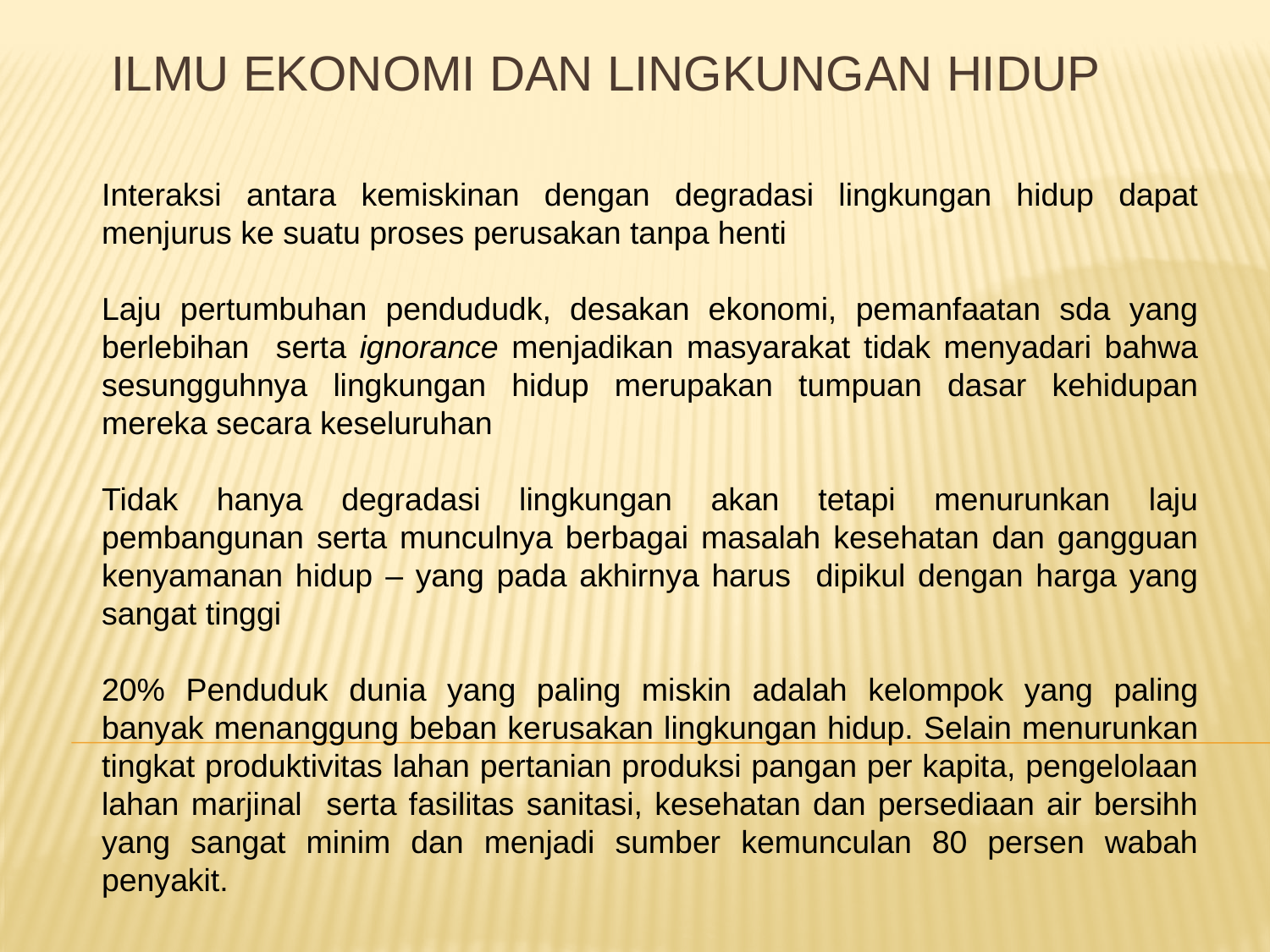

# Ilmu Ekonomi dan Lingkungan Hidup
Interaksi antara kemiskinan dengan degradasi lingkungan hidup dapat menjurus ke suatu proses perusakan tanpa henti

Laju pertumbuhan pendududk, desakan ekonomi, pemanfaatan sda yang berlebihan  serta ignorance menjadikan masyarakat tidak menyadari bahwa sesungguhnya lingkungan hidup merupakan tumpuan dasar kehidupan mereka secara keseluruhan

Tidak hanya degradasi lingkungan akan tetapi menurunkan laju pembangunan serta munculnya berbagai masalah kesehatan dan gangguan kenyamanan hidup – yang pada akhirnya harus  dipikul dengan harga yang sangat tinggi

20% Penduduk dunia yang paling miskin adalah kelompok yang paling banyak menanggung beban kerusakan lingkungan hidup. Selain menurunkan tingkat produktivitas lahan pertanian produksi pangan per kapita, pengelolaan lahan marjinal  serta fasilitas sanitasi, kesehatan dan persediaan air bersihh yang sangat minim dan menjadi sumber kemunculan 80 persen wabah penyakit.